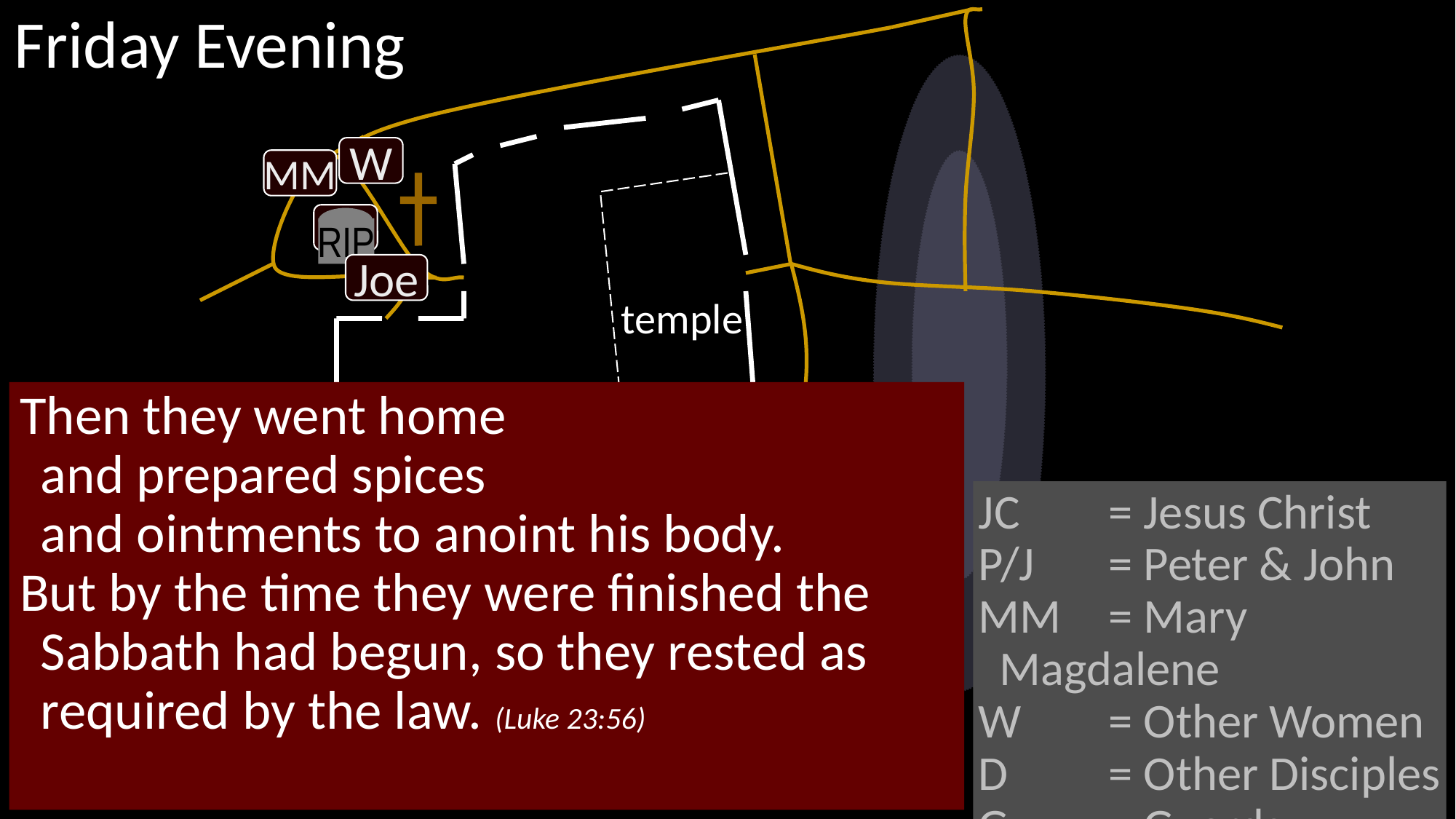

Friday Evening

W
MM

JC

RIP

Joe
temple
Then they went home
and prepared spices
and ointments to anoint his body.
But by the time they were finished the Sabbath had begun, so they rested as required by the law. (Luke 23:56)

JC 	= Jesus Christ
P/J 	= Peter & John
MM	= Mary Magdalene
W	= Other Women
D   	= Other Disciples
G   	= Guards